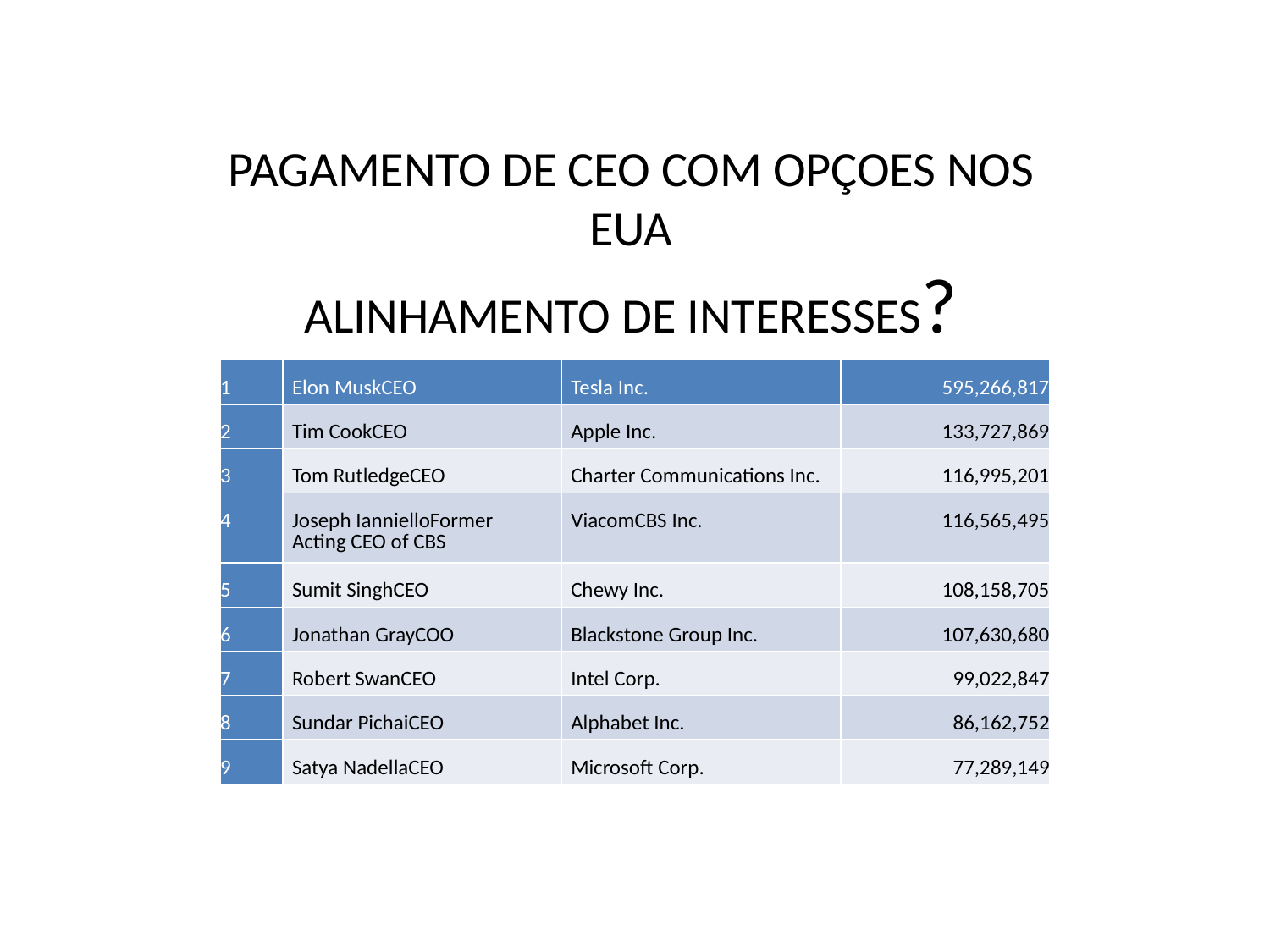

PAGAMENTO DE CEO COM OPÇOES NOS
EUA
ALINHAMENTO DE INTERESSES?
| 1 | Elon MuskCEO | Tesla Inc. | 595,266,817 |
| --- | --- | --- | --- |
| 2 | Tim CookCEO | Apple Inc. | 133,727,869 |
| 3 | Tom RutledgeCEO | Charter Communications Inc. | 116,995,201 |
| 4 | Joseph IannielloFormer Acting CEO of CBS | ViacomCBS Inc. | 116,565,495 |
| 5 | Sumit SinghCEO | Chewy Inc. | 108,158,705 |
| 6 | Jonathan GrayCOO | Blackstone Group Inc. | 107,630,680 |
| 7 | Robert SwanCEO | Intel Corp. | 99,022,847 |
| 8 | Sundar PichaiCEO | Alphabet Inc. | 86,162,752 |
| 9 | Satya NadellaCEO | Microsoft Corp. | 77,289,149 |